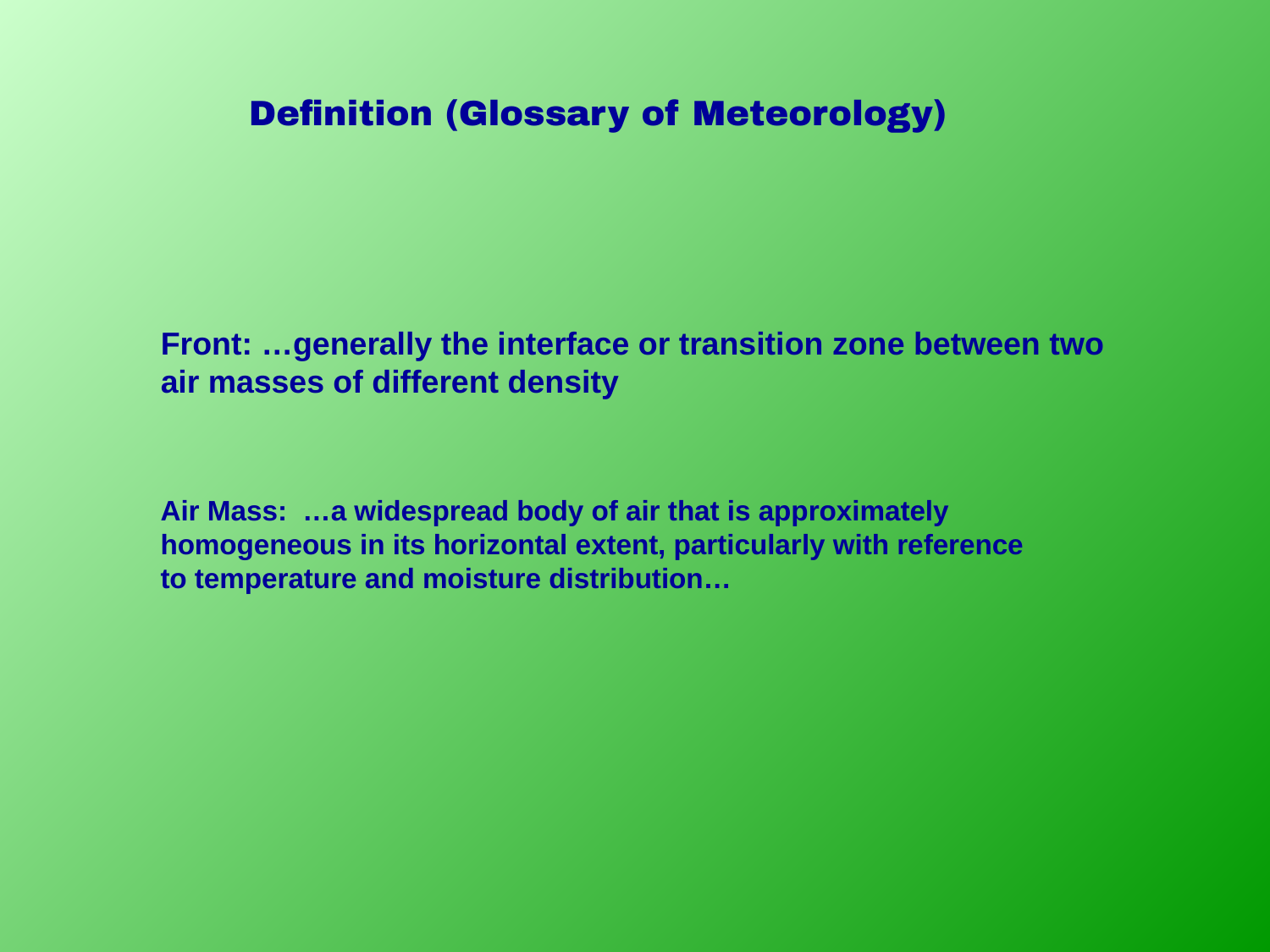

Definition (Glossary of Meteorology)
Front: …generally the interface or transition zone between two air masses of different density
Air Mass:  …a widespread body of air that is approximately homogeneous in its horizontal extent, particularly with reference to temperature and moisture distribution…